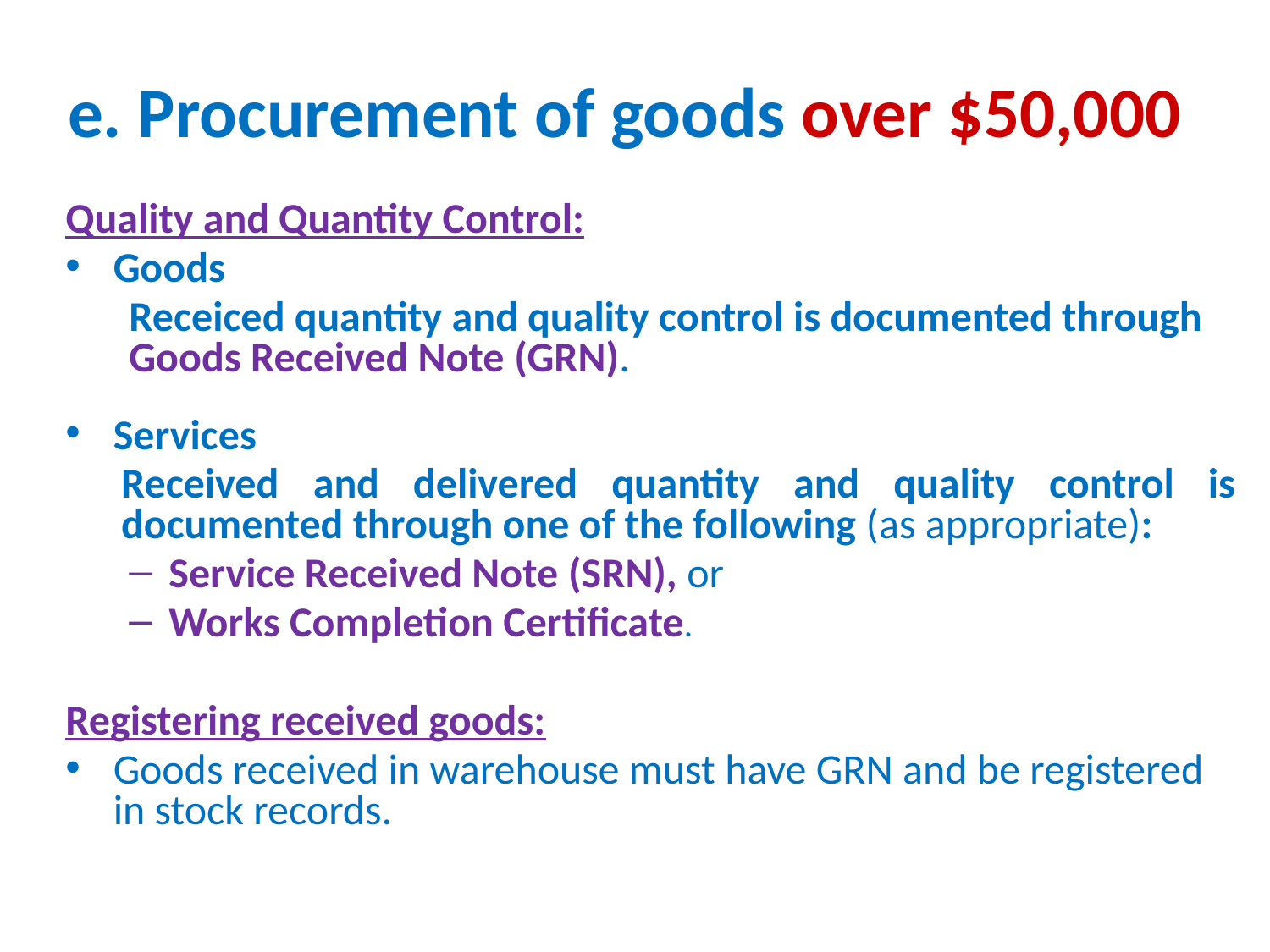

# e. Procurement of goods over $50,000
Quality and Quantity Control:
Goods
Receiced quantity and quality control is documented through Goods Received Note (GRN).

Services
Received and delivered quantity and quality control is documented through one of the following (as appropriate):
Service Received Note (SRN), or
Works Completion Certificate.

Registering received goods:
Goods received in warehouse must have GRN and be registered in stock records.